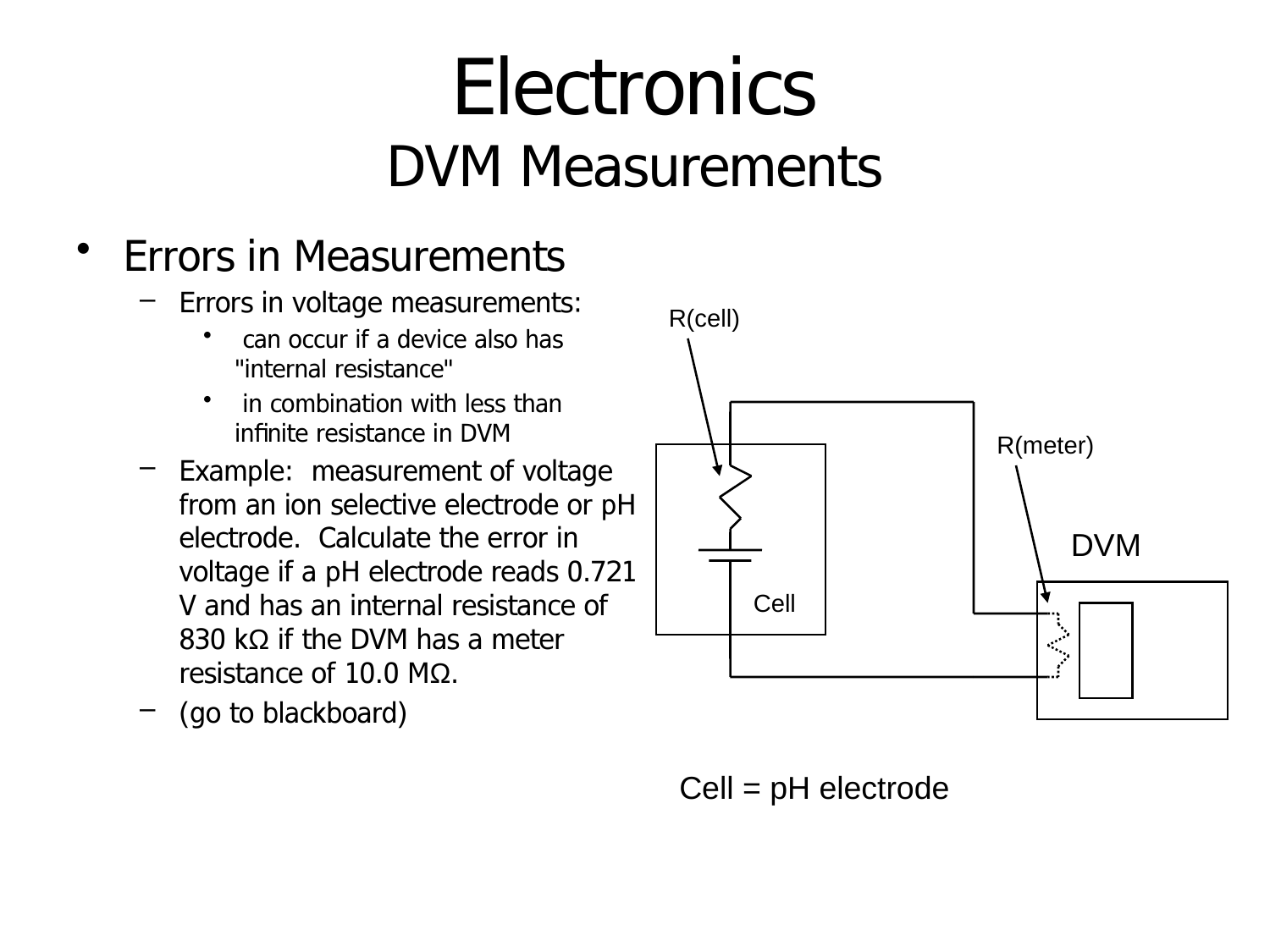

# Electronics DVM Measurements
Errors in Measurements
Errors in voltage measurements:
 can occur if a device also has "internal resistance"
 in combination with less than infinite resistance in DVM
Example:  measurement of voltage from an ion selective electrode or pH electrode.  Calculate the error in voltage if a pH electrode reads 0.721 V and has an internal resistance of 830 kΩ if the DVM has a meter resistance of 10.0 MΩ.
(go to blackboard)
R(cell)

R(meter)

DVM

Cell

Cell = pH electrode